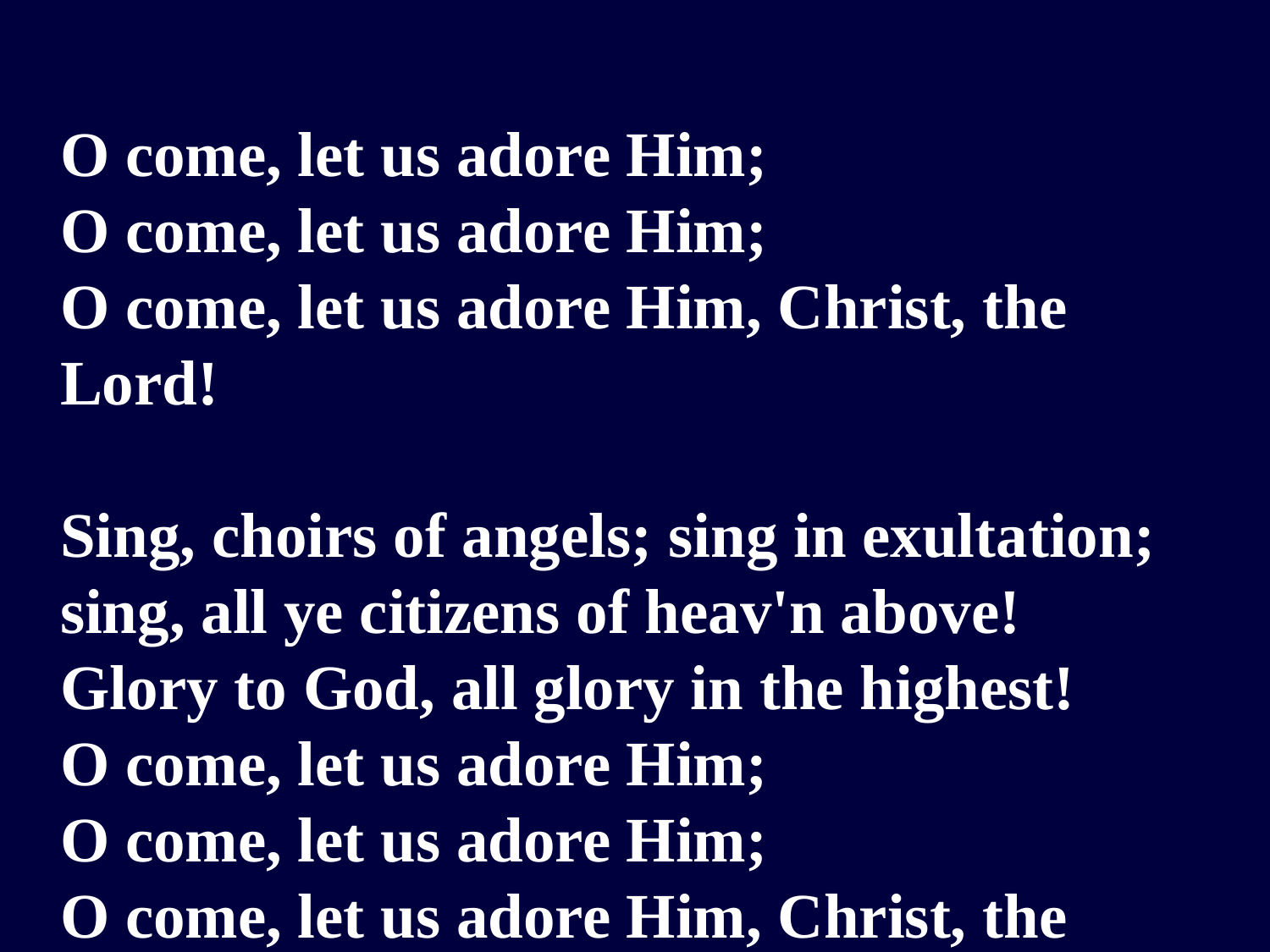

O come, let us adore Him;
O come, let us adore Him;
O come, let us adore Him, Christ, the Lord!

Sing, choirs of angels; sing in exultation;
sing, all ye citizens of heav'n above!
Glory to God, all glory in the highest!
O come, let us adore Him;
O come, let us adore Him;
O come, let us adore Him, Christ, the Lord!